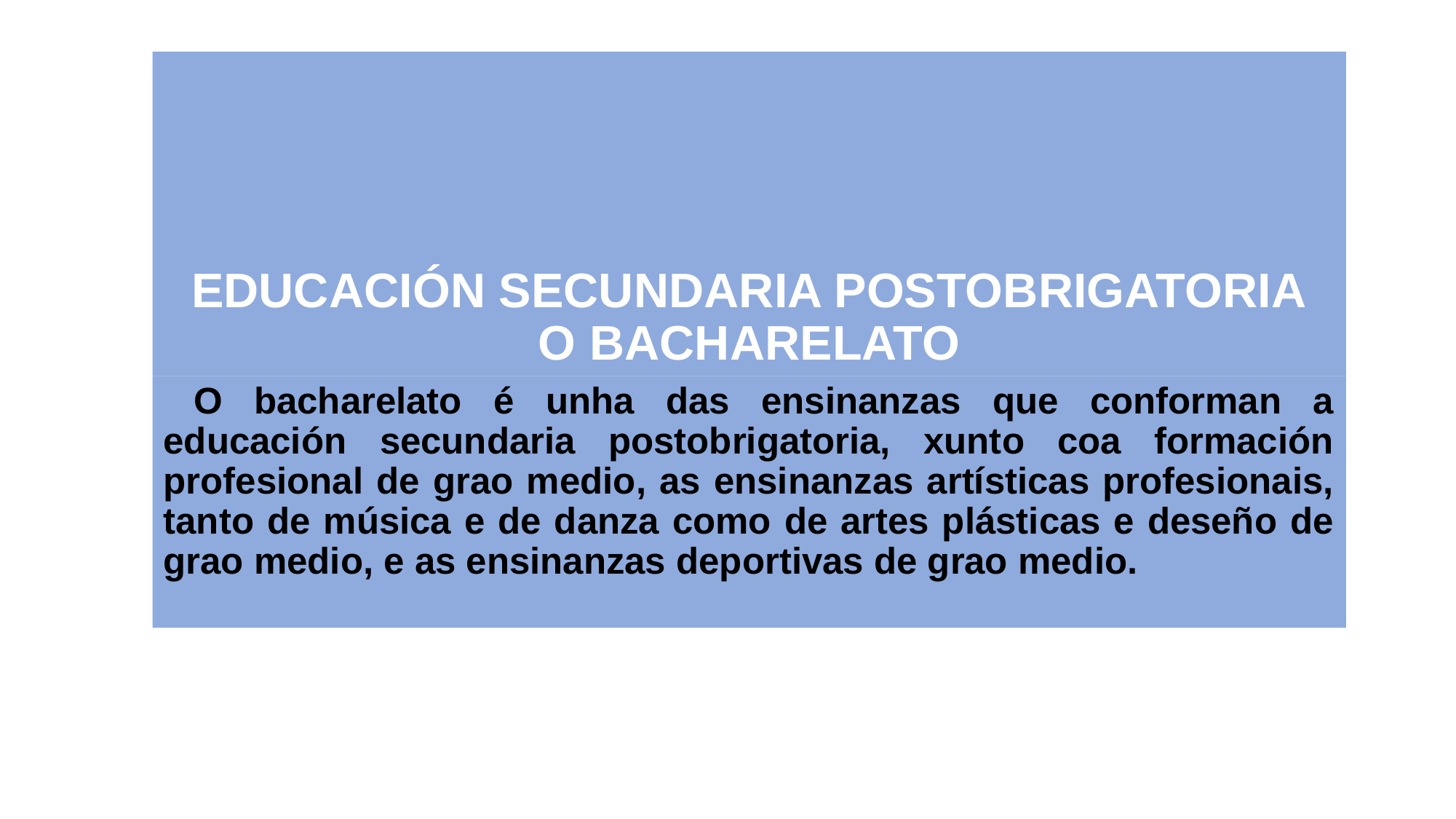

# EDUCACIÓN SECUNDARIA POSTOBRIGATORIA O BACHARELATO
 O bacharelato é unha das ensinanzas que conforman a educación secundaria postobrigatoria, xunto coa formación profesional de grao medio, as ensinanzas artísticas profesionais, tanto de música e de danza como de artes plásticas e deseño de grao medio, e as ensinanzas deportivas de grao medio.